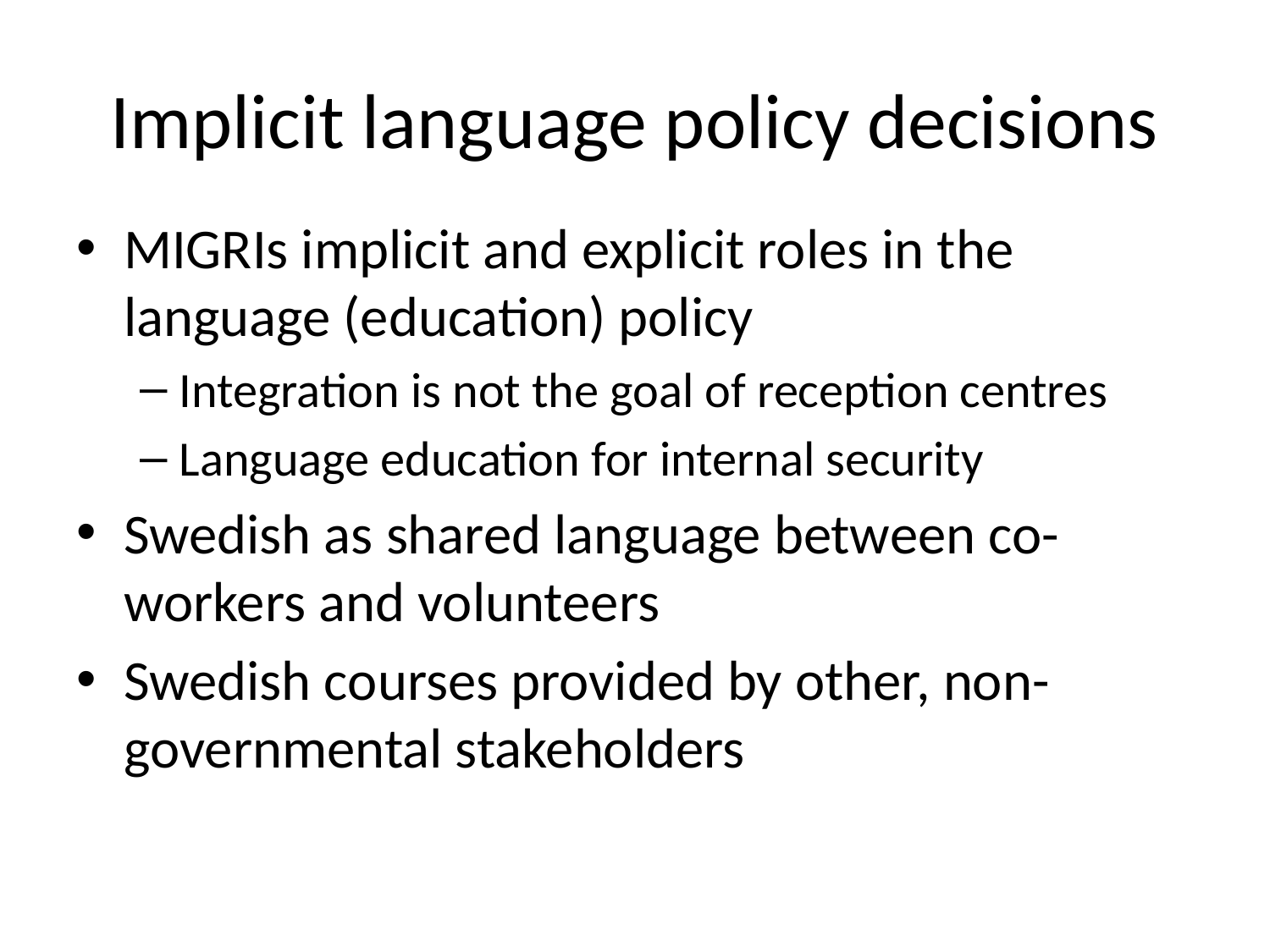

# Implicit language policy decisions
MIGRIs implicit and explicit roles in the language (education) policy
Integration is not the goal of reception centres
Language education for internal security
Swedish as shared language between co-workers and volunteers
Swedish courses provided by other, non-governmental stakeholders